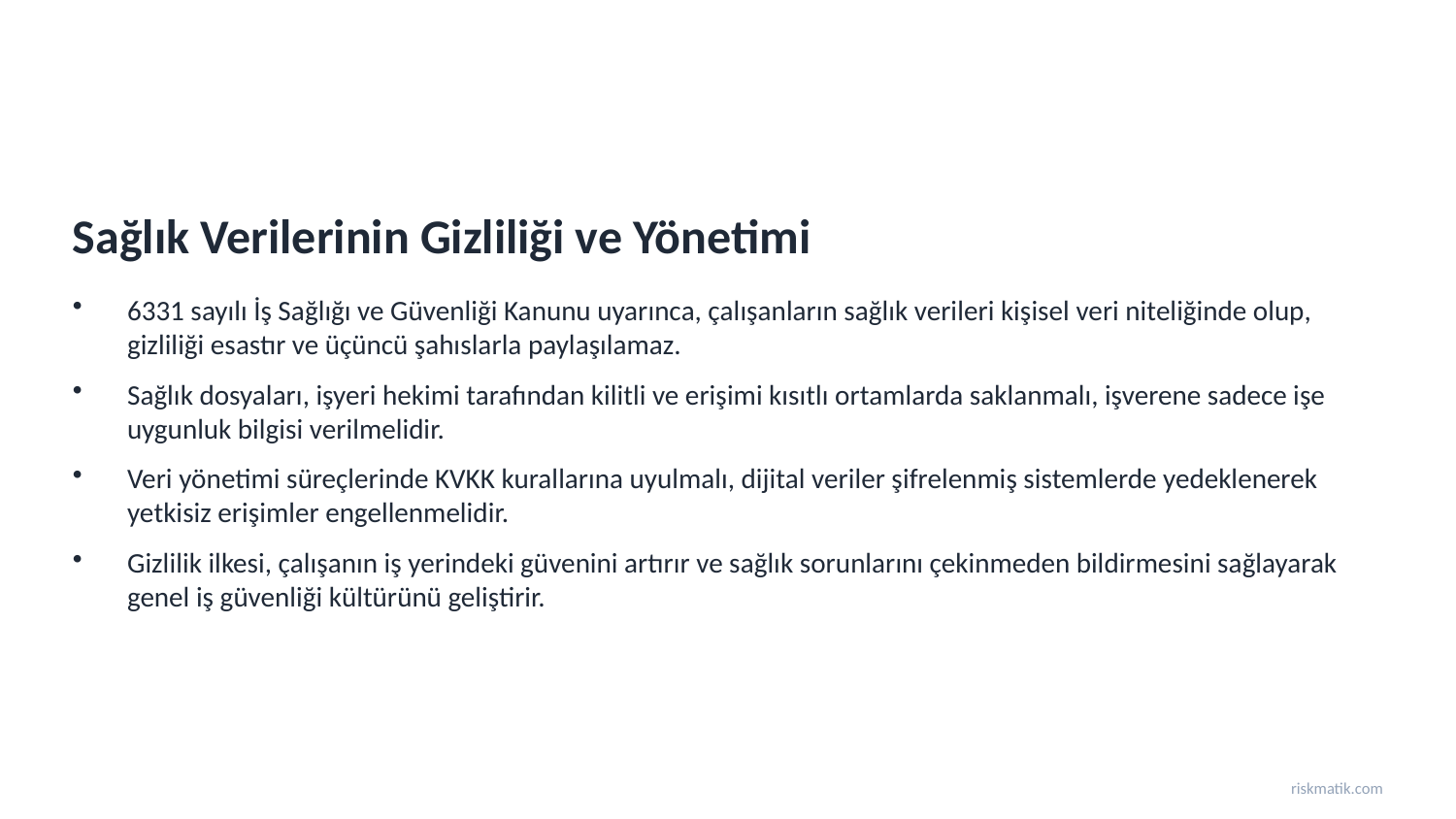

Sağlık Verilerinin Gizliliği ve Yönetimi
6331 sayılı İş Sağlığı ve Güvenliği Kanunu uyarınca, çalışanların sağlık verileri kişisel veri niteliğinde olup, gizliliği esastır ve üçüncü şahıslarla paylaşılamaz.
Sağlık dosyaları, işyeri hekimi tarafından kilitli ve erişimi kısıtlı ortamlarda saklanmalı, işverene sadece işe uygunluk bilgisi verilmelidir.
Veri yönetimi süreçlerinde KVKK kurallarına uyulmalı, dijital veriler şifrelenmiş sistemlerde yedeklenerek yetkisiz erişimler engellenmelidir.
Gizlilik ilkesi, çalışanın iş yerindeki güvenini artırır ve sağlık sorunlarını çekinmeden bildirmesini sağlayarak genel iş güvenliği kültürünü geliştirir.
riskmatik.com